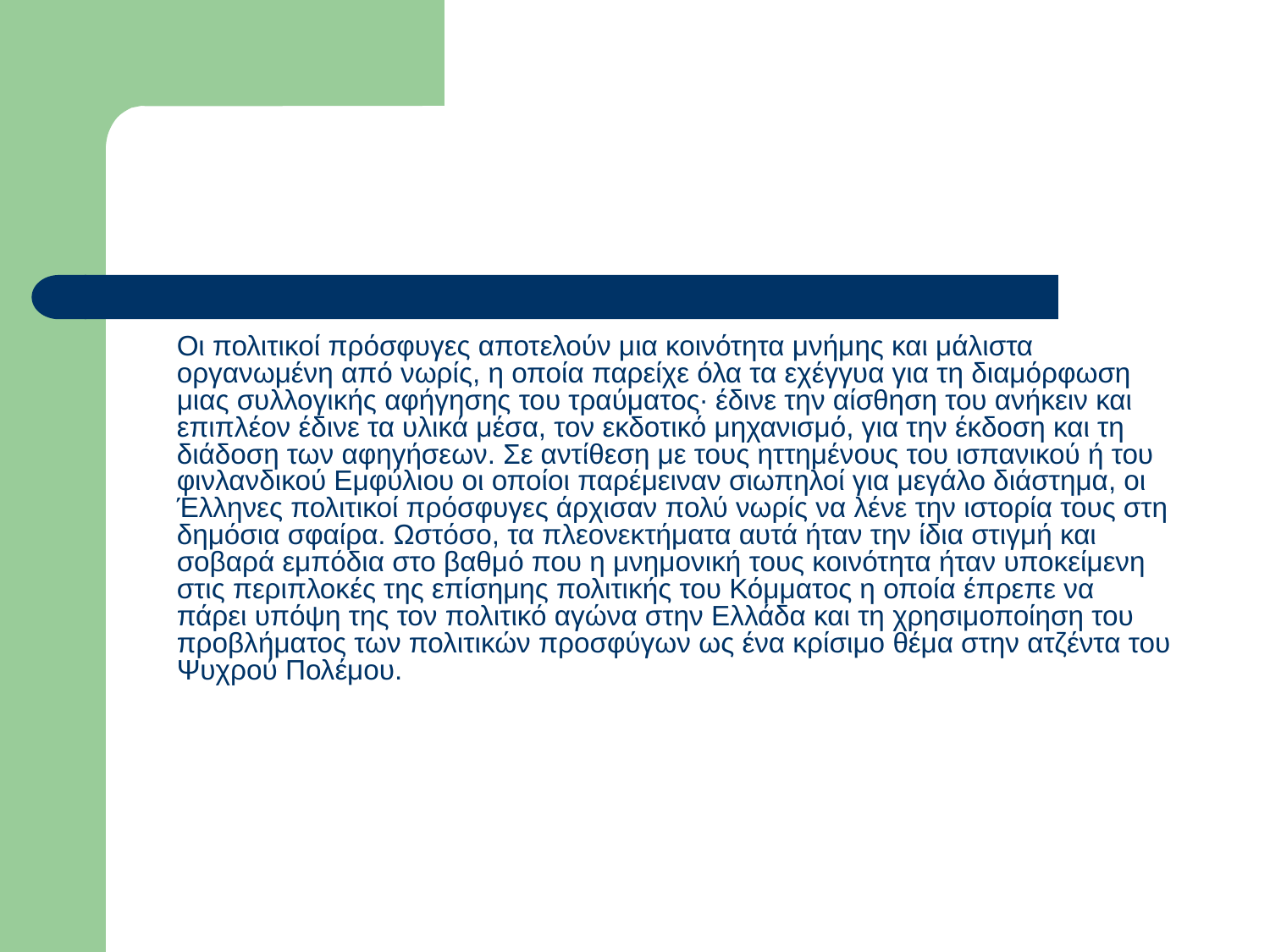

#
	Οι πολιτικοί πρόσφυγες αποτελούν μια κοινότητα μνήμης και μάλιστα οργανωμένη από νωρίς, η οποία παρείχε όλα τα εχέγγυα για τη διαμόρφωση μιας συλλογικής αφήγησης του τραύματος· έδινε την αίσθηση του ανήκειν και επιπλέον έδινε τα υλικά μέσα, τον εκδοτικό μηχανισμό, για την έκδοση και τη διάδοση των αφηγήσεων. Σε αντίθεση με τους ηττημένους του ισπανικού ή του φινλανδικού Εμφύλιου οι οποίοι παρέμειναν σιωπηλοί για μεγάλο διάστημα, οι Έλληνες πολιτικοί πρόσφυγες άρχισαν πολύ νωρίς να λένε την ιστορία τους στη δημόσια σφαίρα. Ωστόσο, τα πλεονεκτήματα αυτά ήταν την ίδια στιγμή και σοβαρά εμπόδια στο βαθμό που η μνημονική τους κοινότητα ήταν υποκείμενη στις περιπλοκές της επίσημης πολιτικής του Κόμματος η οποία έπρεπε να πάρει υπόψη της τον πολιτικό αγώνα στην Ελλάδα και τη χρησιμοποίηση του προβλήματος των πολιτικών προσφύγων ως ένα κρίσιμο θέμα στην ατζέντα του Ψυχρού Πολέμου.